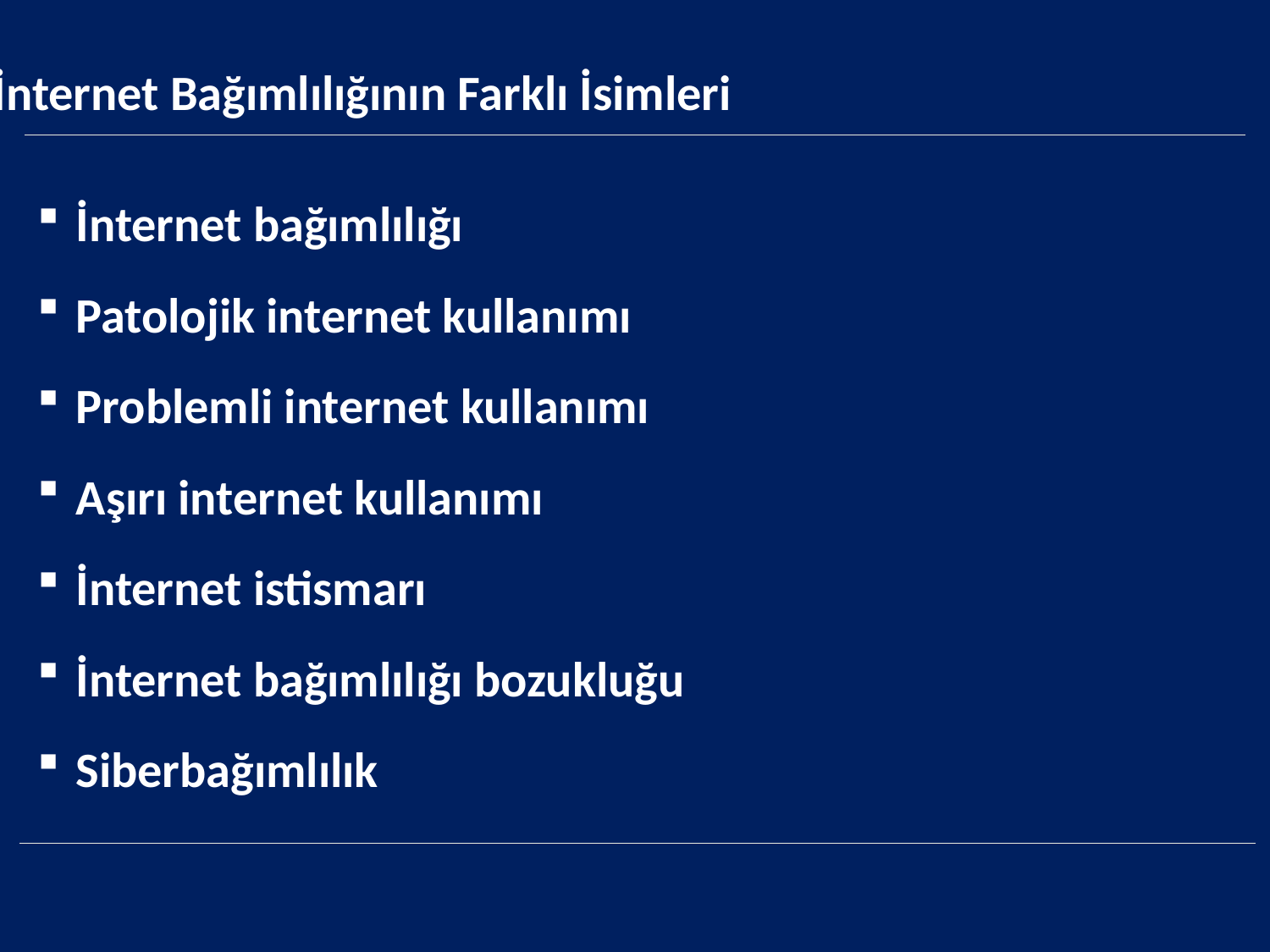

İnternet Bağımlılığının Farklı İsimleri
İnternet bağımlılığı
Patolojik internet kullanımı
Problemli internet kullanımı
Aşırı internet kullanımı
İnternet istismarı
İnternet bağımlılığı bozukluğu
Siberbağımlılık